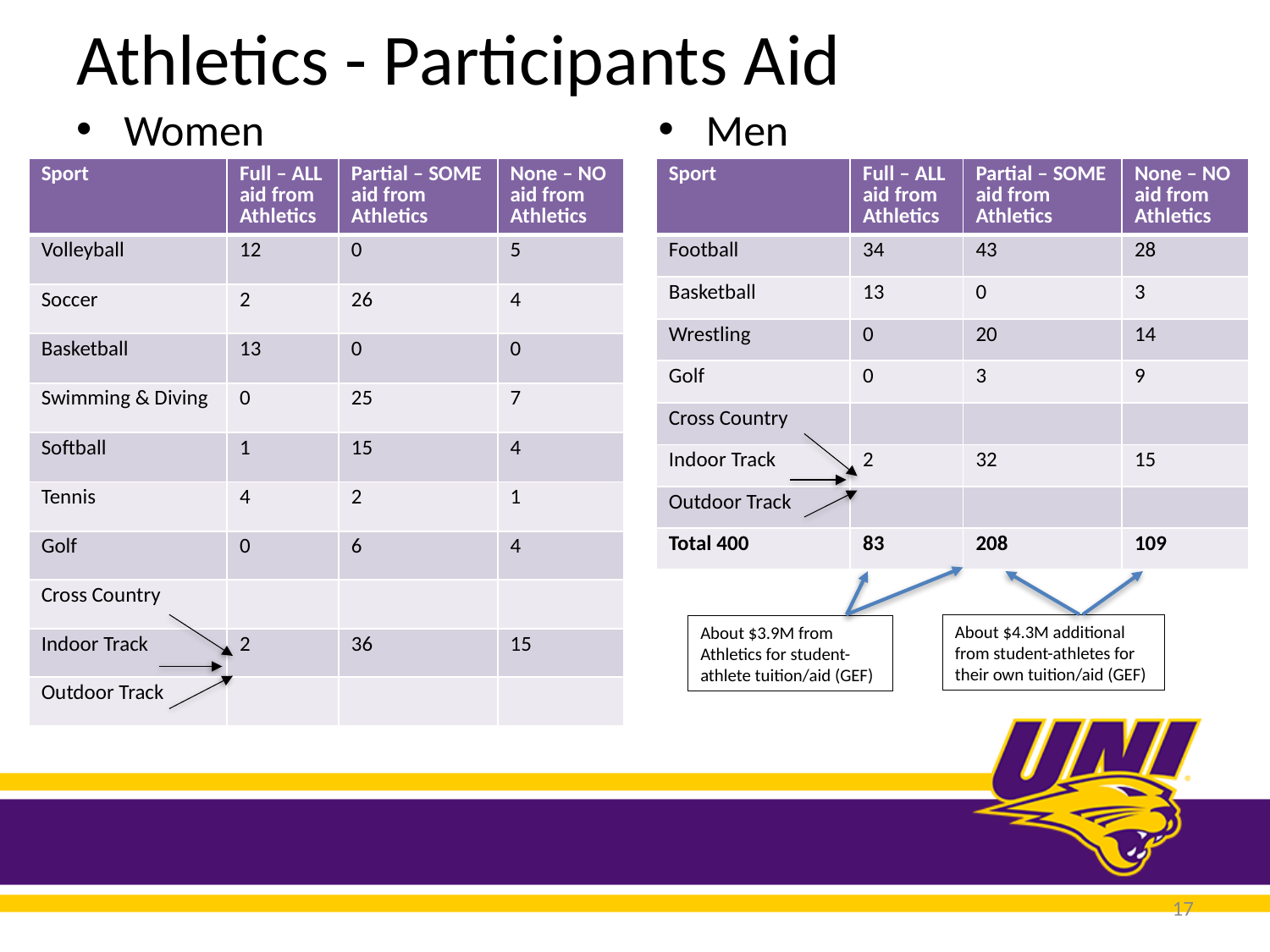

# Athletics - Participants Aid
Women

Men
| Sport | Full – ALL aid from Athletics | Partial – SOME aid from Athletics | None – NO aid from Athletics |
| --- | --- | --- | --- |
| Volleyball | 12 | 0 | 5 |
| Soccer | 2 | 26 | 4 |
| Basketball | 13 | 0 | 0 |
| Swimming & Diving | 0 | 25 | 7 |
| Softball | 1 | 15 | 4 |
| Tennis | 4 | 2 | 1 |
| Golf | 0 | 6 | 4 |
| Cross Country |  |  |  |
| Indoor Track | 2 | 36 | 15 |
| Outdoor Track |  |  |  |
| Sport | Full – ALL aid from Athletics | Partial – SOME aid from Athletics | None – NO aid from Athletics |
| --- | --- | --- | --- |
| Football | 34 | 43 | 28 |
| Basketball | 13 | 0 | 3 |
| Wrestling | 0 | 20 | 14 |
| Golf | 0 | 3 | 9 |
| Cross Country |  |  |  |
| Indoor Track | 2 | 32 | 15 |
| Outdoor Track |  |  |  |
| Total 400 | 83 | 208 | 109 |
About $4.3M additional from student-athletes for their own tuition/aid (GEF)
About $3.9M from Athletics for student-athlete tuition/aid (GEF)
17